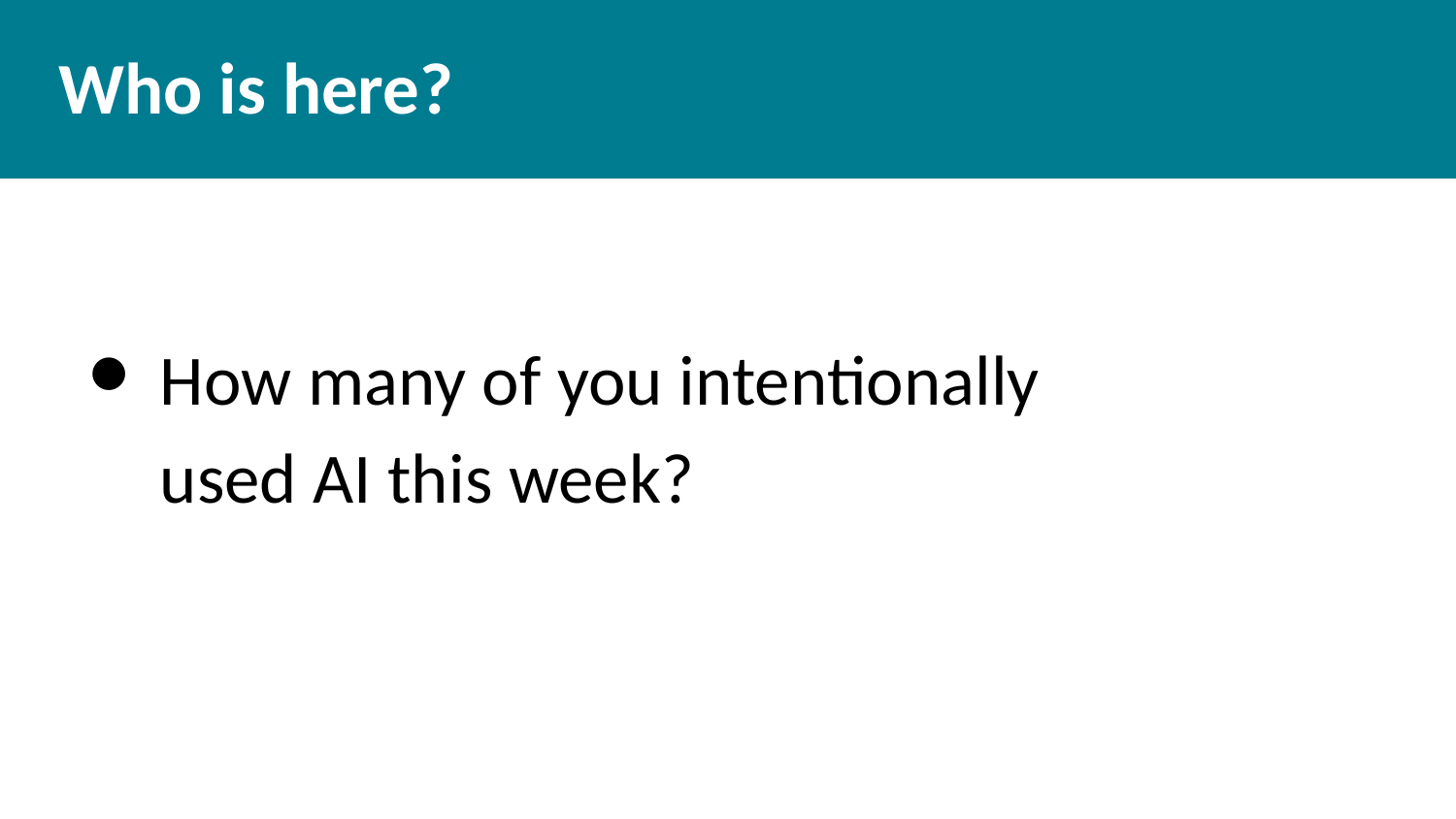

# Who is here?
How many of you intentionally used AI this week?